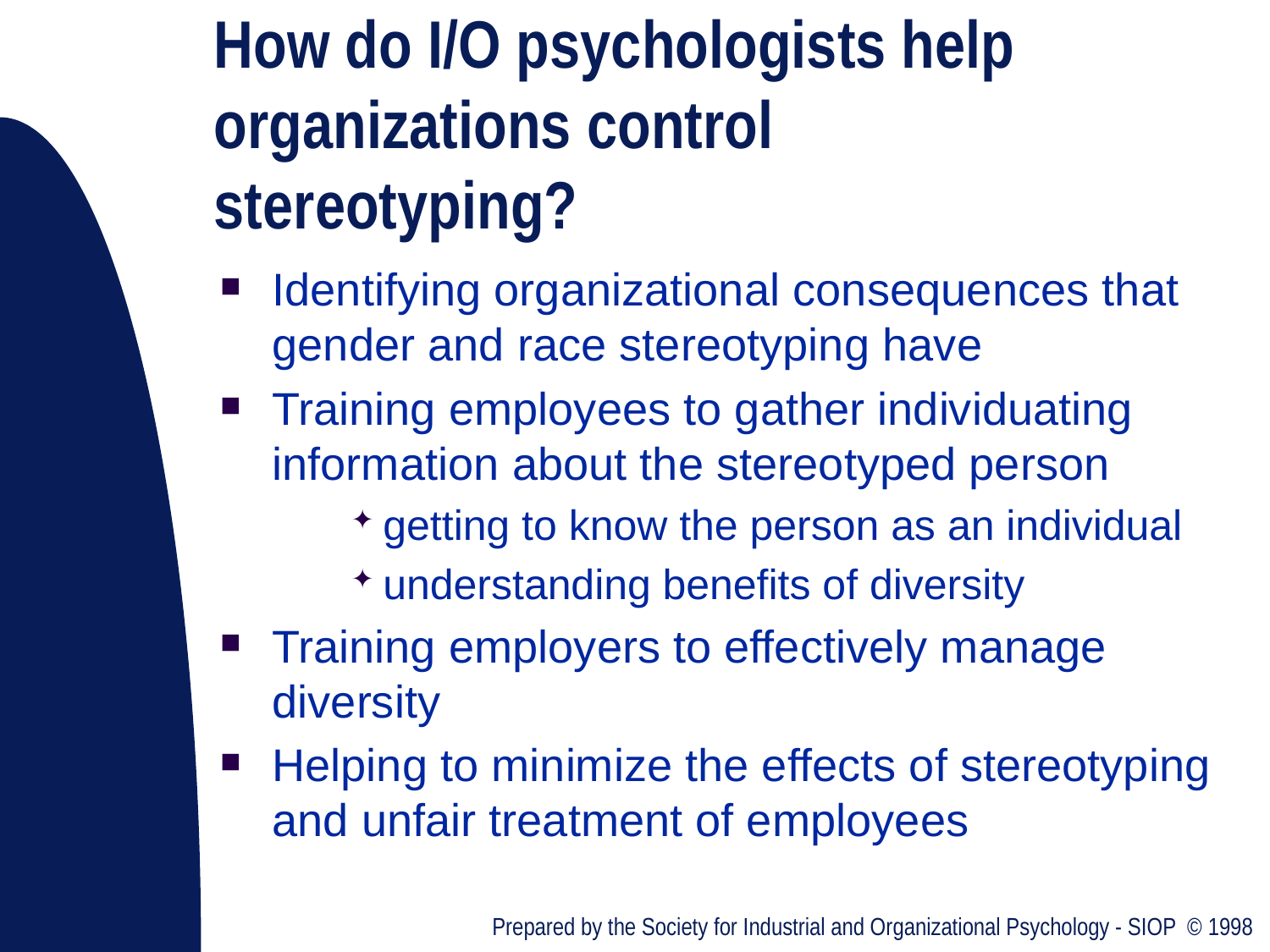

# How do I/O psychologists help organizations control stereotyping?
Identifying organizational consequences that gender and race stereotyping have
Training employees to gather individuating information about the stereotyped person
getting to know the person as an individual
understanding benefits of diversity
Training employers to effectively manage diversity
Helping to minimize the effects of stereotyping and unfair treatment of employees

Prepared by the Society for Industrial and Organizational Psychology - SIOP  © 1998